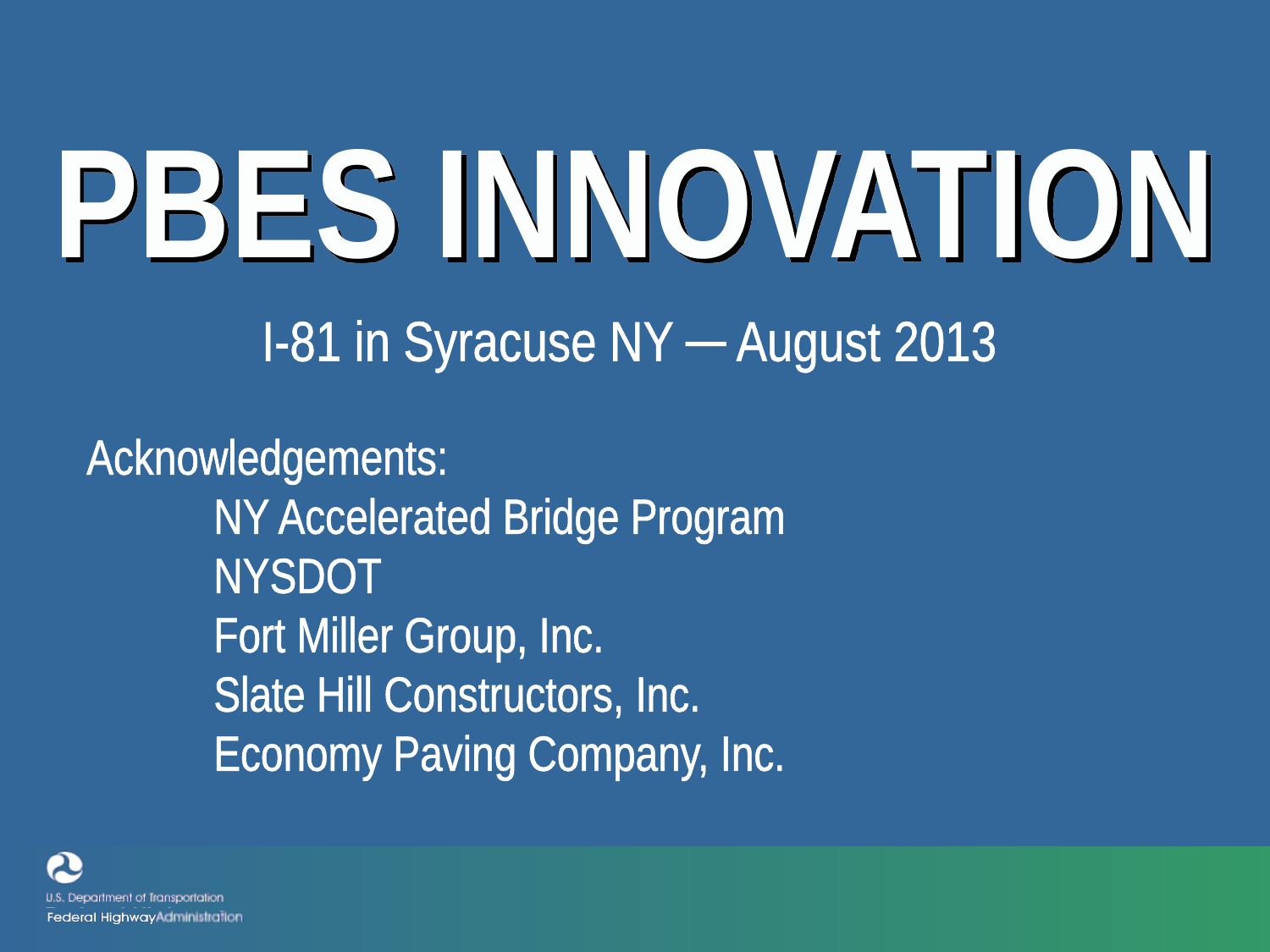

# PBES Innovation
I-81 in Syracuse NY ─ August 2013
Acknowledgements:
	NY Accelerated Bridge Program
	NYSDOT
	Fort Miller Group, Inc.
	Slate Hill Constructors, Inc.
	Economy Paving Company, Inc.